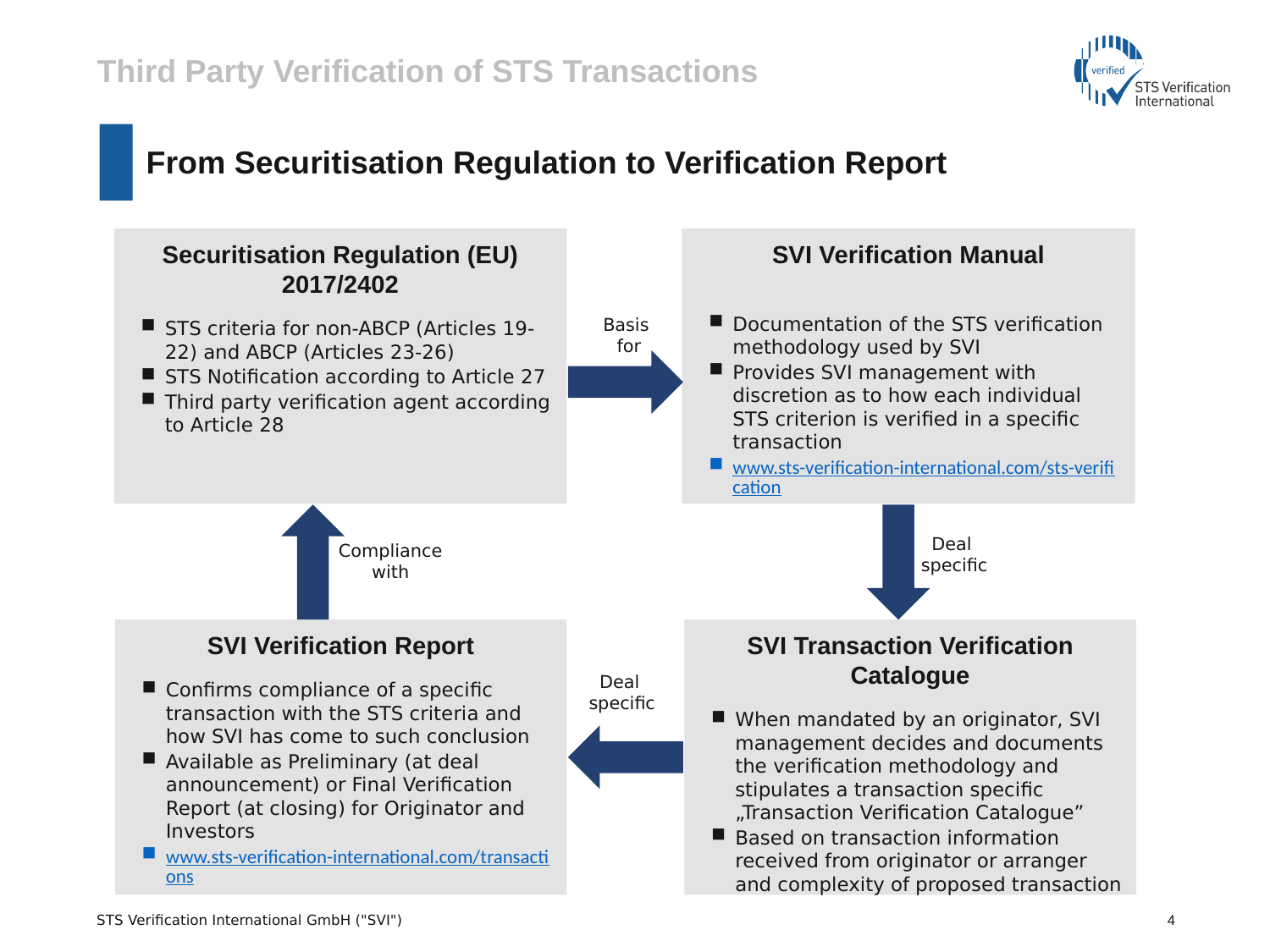

Third Party Verification of STS Transactions
# From Securitisation Regulation to Verification Report
Securitisation Regulation (EU) 2017/2402

STS criteria for non-ABCP (Articles 19-22) and ABCP (Articles 23-26)
STS Notification according to Article 27
Third party verification agent according to Article 28
SVI Verification Manual

Documentation of the STS verification methodology used by SVI
Provides SVI management with discretion as to how each individual STS criterion is verified in a specific transaction
www.sts-verification-international.com/sts-verification

Basis
for

Deal
specific

Compliance
with
SVI Verification Report

Confirms compliance of a specific transaction with the STS criteria and how SVI has come to such conclusion
Available as Preliminary (at deal announcement) or Final Verification Report (at closing) for Originator and Investors
www.sts-verification-international.com/transactions

SVI Transaction Verification Catalogue

When mandated by an originator, SVI management decides and documents the verification methodology and stipulates a transaction specific „Transaction Verification Catalogue”
Based on transaction information received from originator or arranger and complexity of proposed transaction

Deal
specific